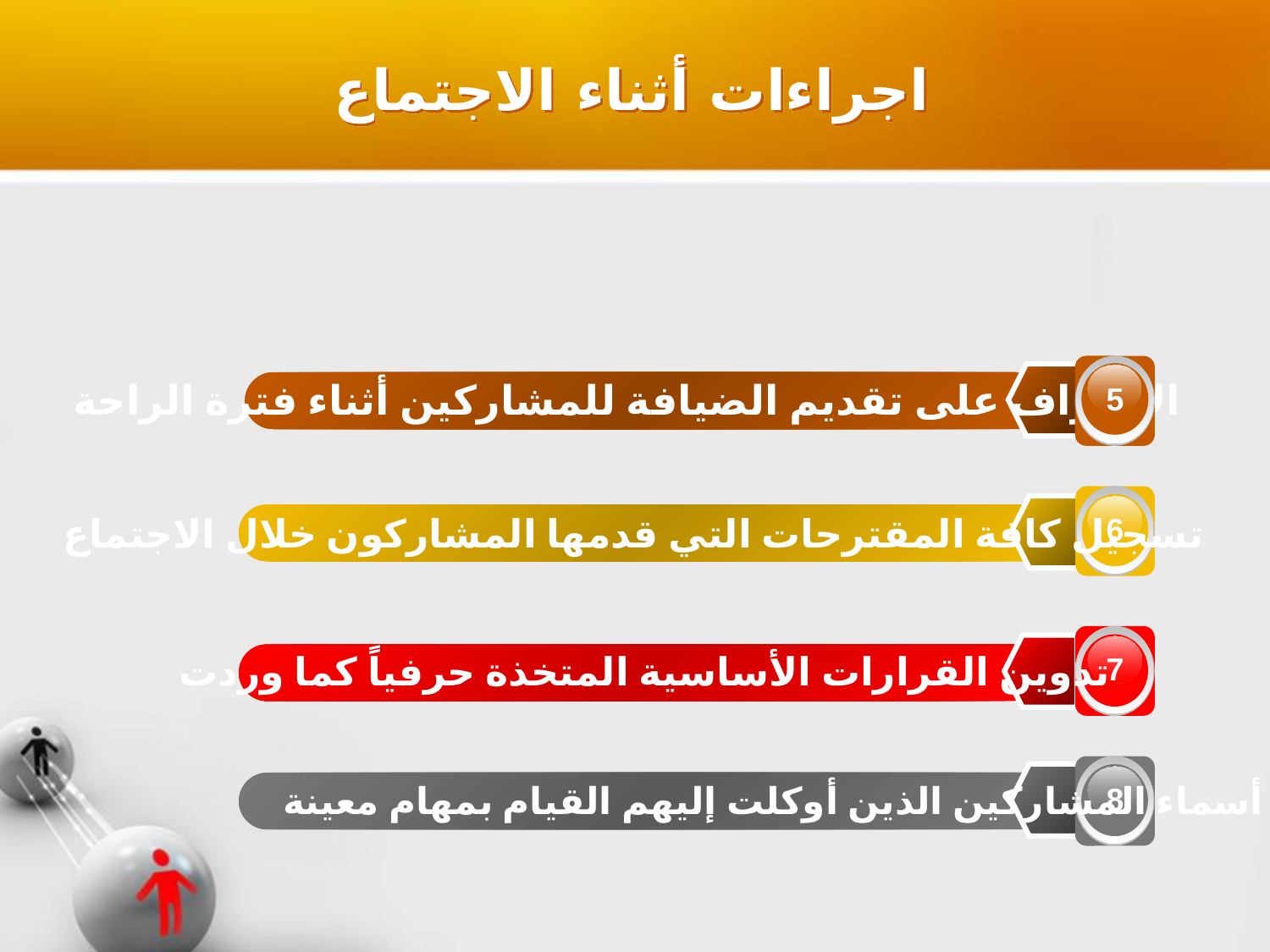

اجراءات أثناء الاجتماع

5
	الإشراف على تقديم الضيافة للمشاركين أثناء فترة الراحة

6

	تسجيل كافة المقترحات التي قدمها المشاركون خلال الاجتماع

7

تدوين القرارات الأساسية المتخذة حرفياً كما وردت

8

تدوين أسماء المشاركين الذين أوكلت إليهم القيام بمهام معينة